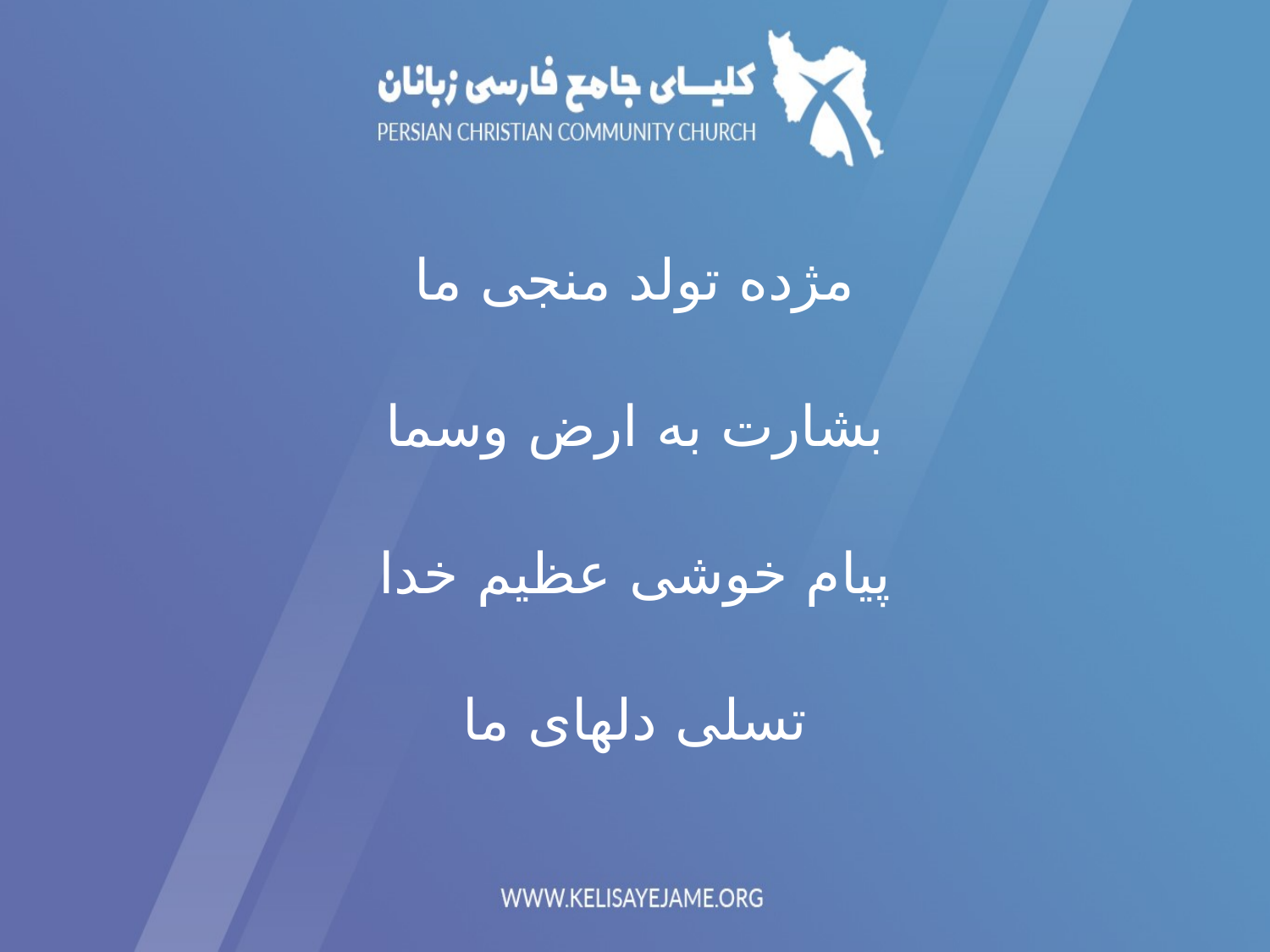

مژده تولد منجی ما
بشارت به ارض وسما
پیام خوشی عظیم خدا
تسلی دلهای ما